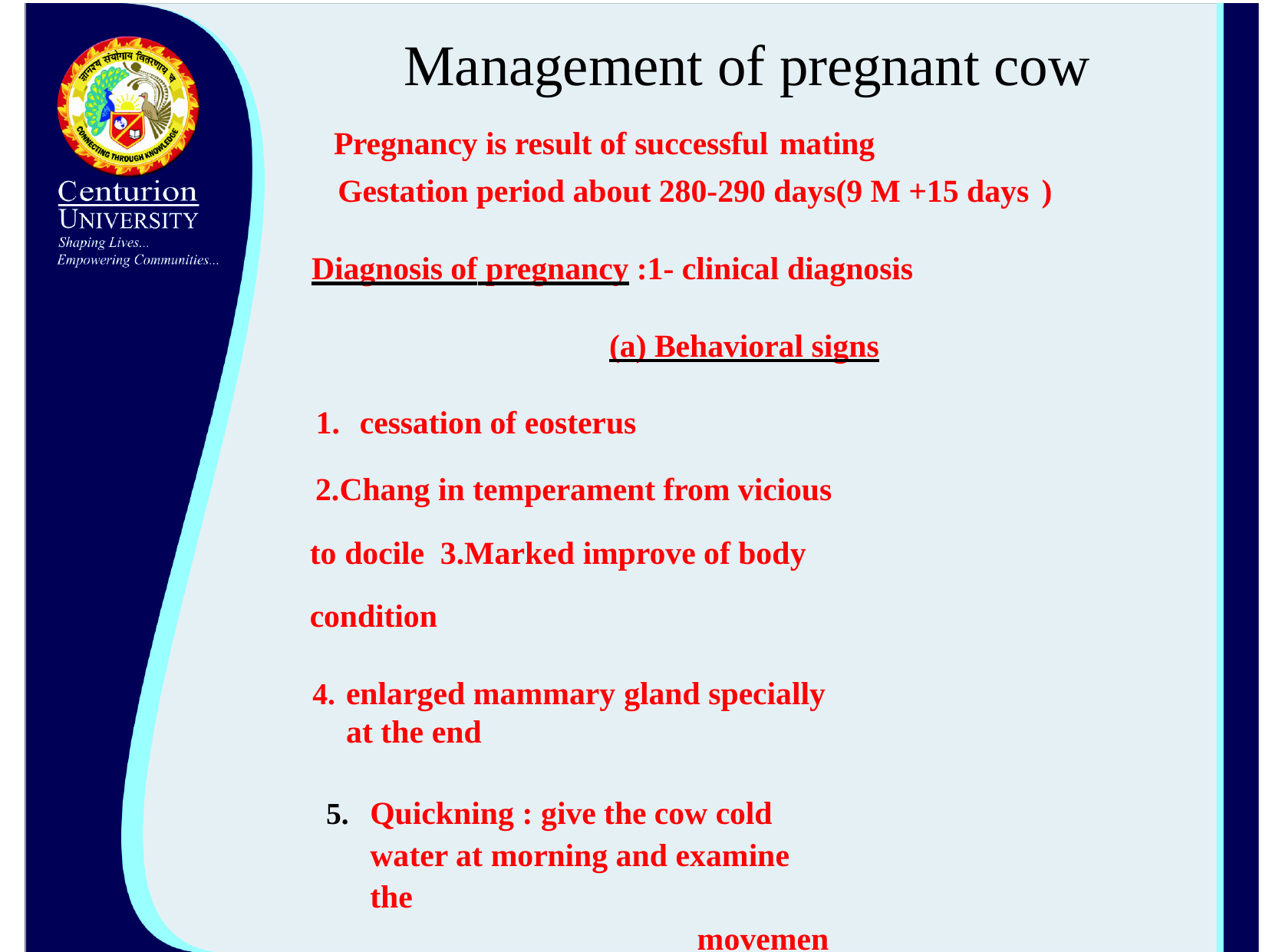

# Management of pregnant cow
Pregnancy is result of successful mating
Gestation period about 280-290 days(9 M +15 days )

Diagnosis of pregnancy :1- clinical diagnosis

(a) Behavioral signs

cessation of eosterus
Chang in temperament from vicious to docile  3.Marked improve of body condition

enlarged mammary gland specially at the end

Quickning : give the cow cold water at morning and examine the
movement of life fetus in right flunk (uterus )